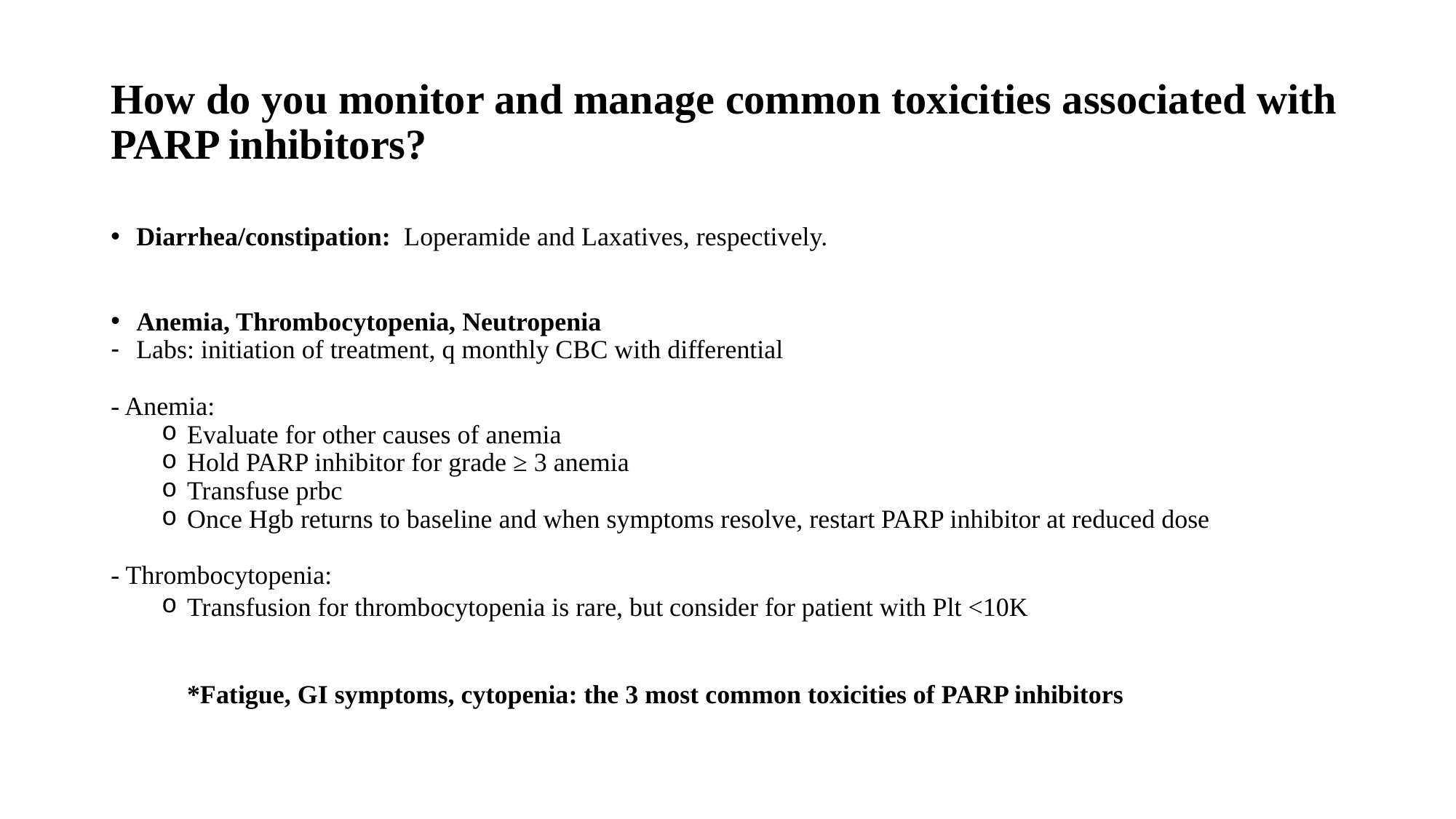

# How do you monitor and manage common toxicities associated with PARP inhibitors?
Diarrhea/constipation:  Loperamide and Laxatives, respectively.

Anemia, Thrombocytopenia, Neutropenia
Labs: initiation of treatment, q monthly CBC with differential

- Anemia:
Evaluate for other causes of anemia
Hold PARP inhibitor for grade ≥ 3 anemia
Transfuse prbc
Once Hgb returns to baseline and when symptoms resolve, restart PARP inhibitor at reduced dose

- Thrombocytopenia:
Transfusion for thrombocytopenia is rare, but consider for patient with Plt <10K

*Fatigue, GI symptoms, cytopenia: the 3 most common toxicities of PARP inhibitors